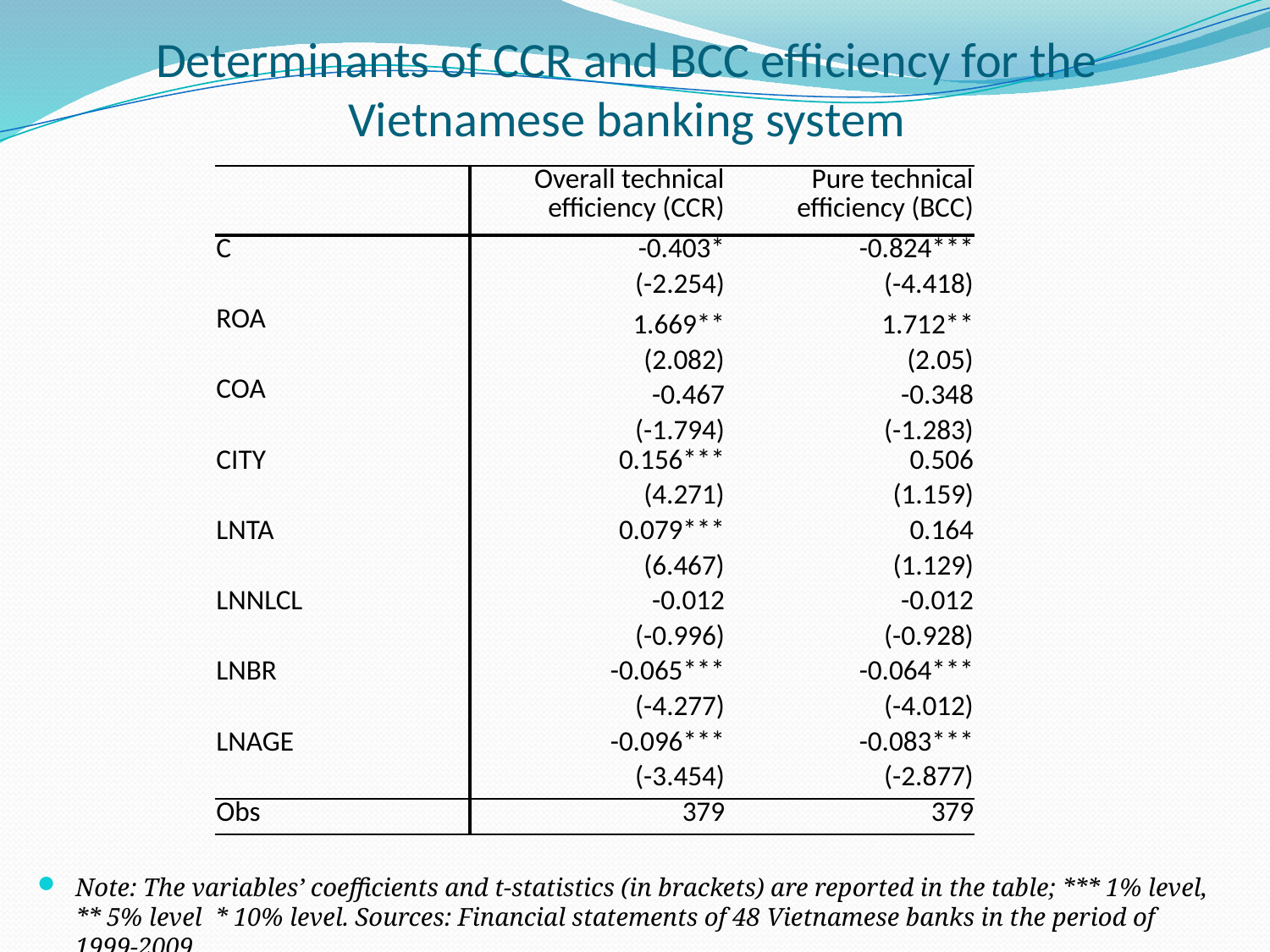

# Determinants of CCR and BCC efficiency for the Vietnamese banking system
|  | Overall technical efficiency (CCR) | Pure technical efficiency (BCC) |
| --- | --- | --- |
| C | -0.403\* | -0.824\*\*\* |
|  | (-2.254) | (-4.418) |
| ROA | 1.669\*\* | 1.712\*\* |
|  | (2.082) | (2.05) |
| COA | -0.467 | -0.348 |
|  | (-1.794) | (-1.283) |
| CITY | 0.156\*\*\* | 0.506 |
|  | (4.271) | (1.159) |
| LNTA | 0.079\*\*\* | 0.164 |
|  | (6.467) | (1.129) |
| LNNLCL | -0.012 | -0.012 |
|  | (-0.996) | (-0.928) |
| LNBR | -0.065\*\*\* | -0.064\*\*\* |
|  | (-4.277) | (-4.012) |
| LNAGE | -0.096\*\*\* | -0.083\*\*\* |
|  | (-3.454) | (-2.877) |
| Obs | 379 | 379 |
Note: The variables’ coefficients and t-statistics (in brackets) are reported in the table; *** 1% level, ** 5% level  * 10% level. Sources: Financial statements of 48 Vietnamese banks in the period of 1999-2009.